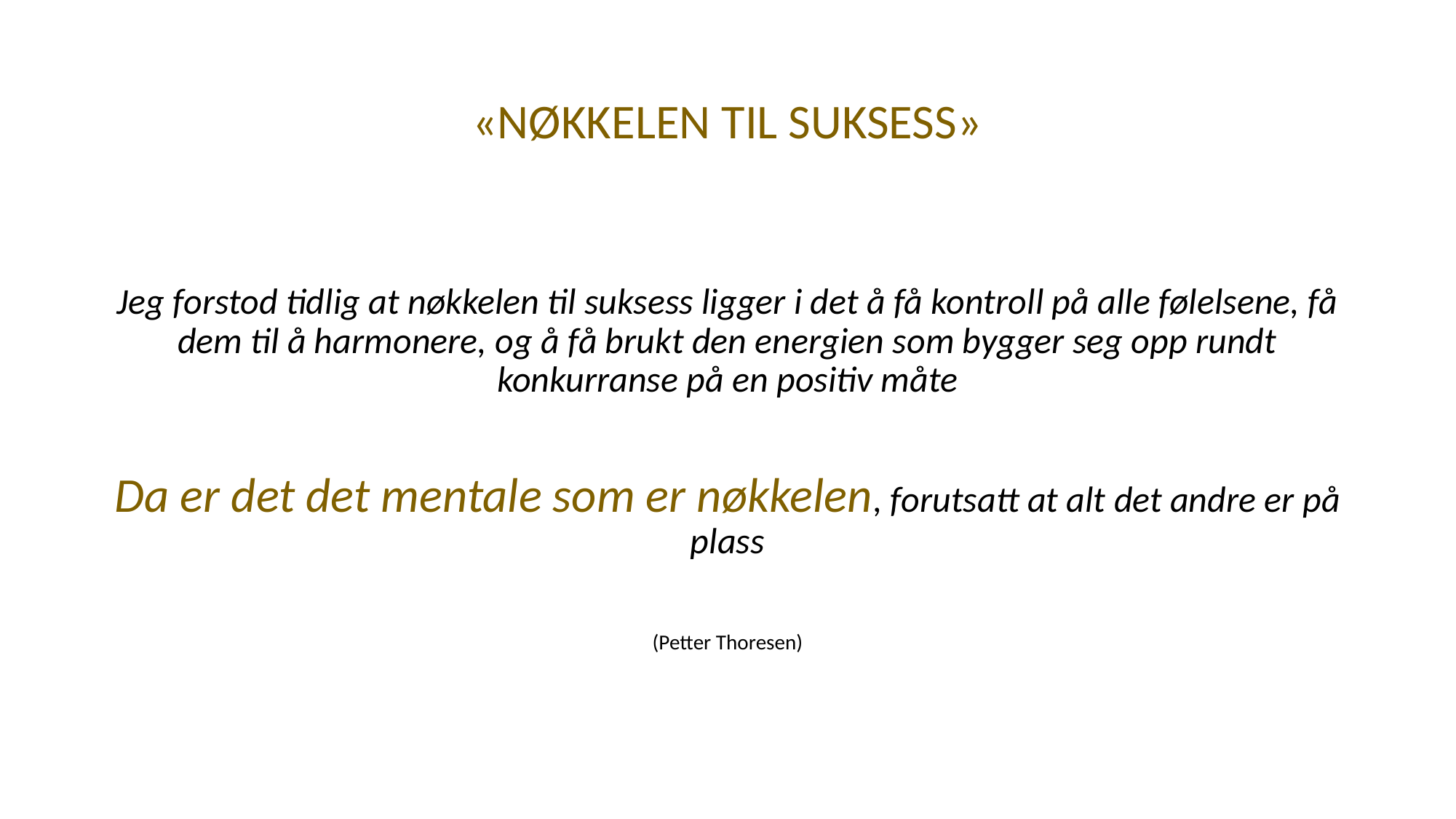

# «NØKKELEN TIL SUKSESS»

Jeg forstod tidlig at nøkkelen til suksess ligger i det å få kontroll på alle følelsene, få dem til å harmonere, og å få brukt den energien som bygger seg opp rundt konkurranse på en positiv måte

Da er det det mentale som er nøkkelen, forutsatt at alt det andre er på plass

(Petter Thoresen)